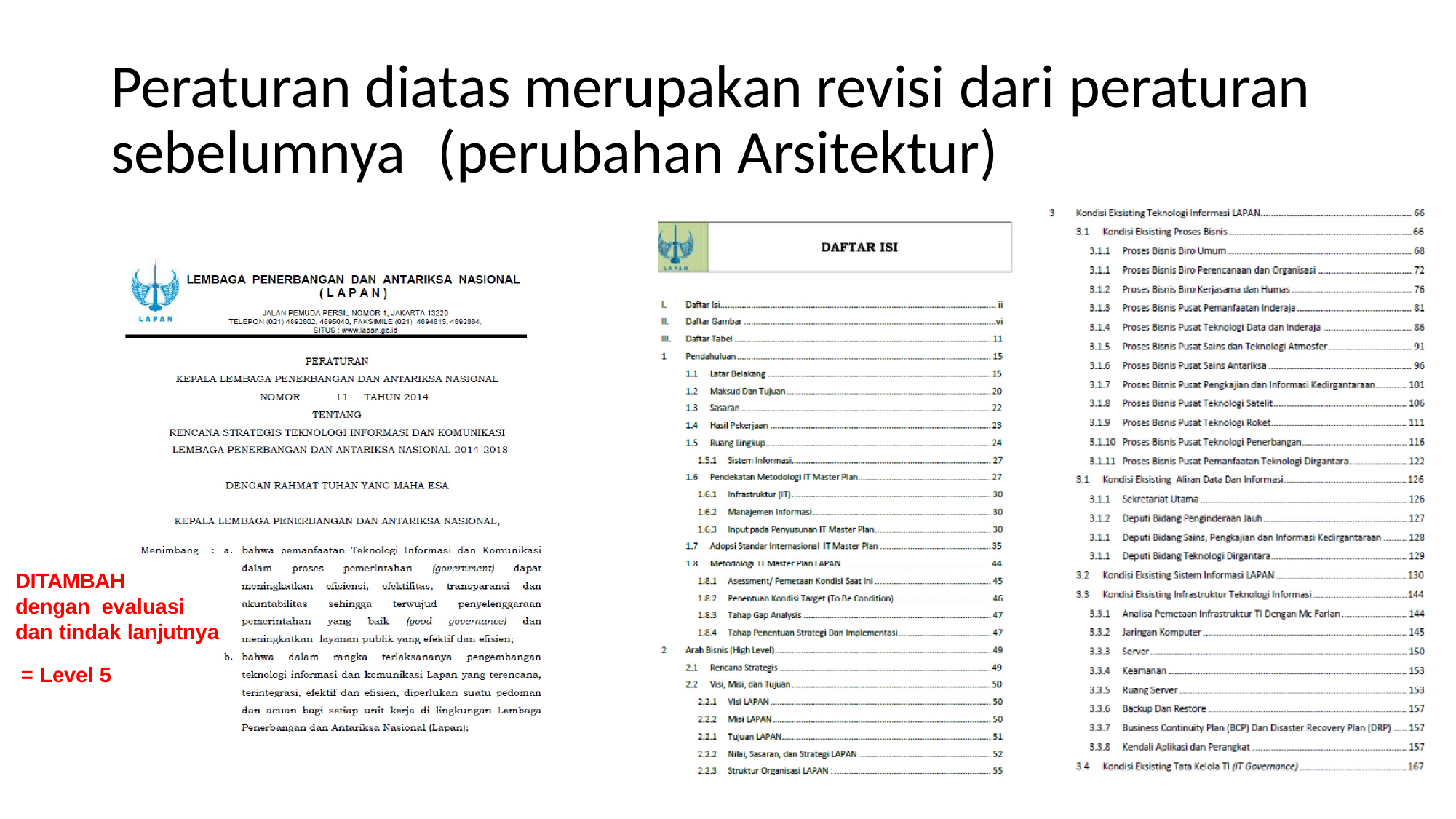

# Peraturan diatas merupakan revisi dari peraturan  sebelumnya	(perubahan Arsitektur)

DITAMBAH
dengan evaluasi
dan tindak lanjutnya
= Level 5